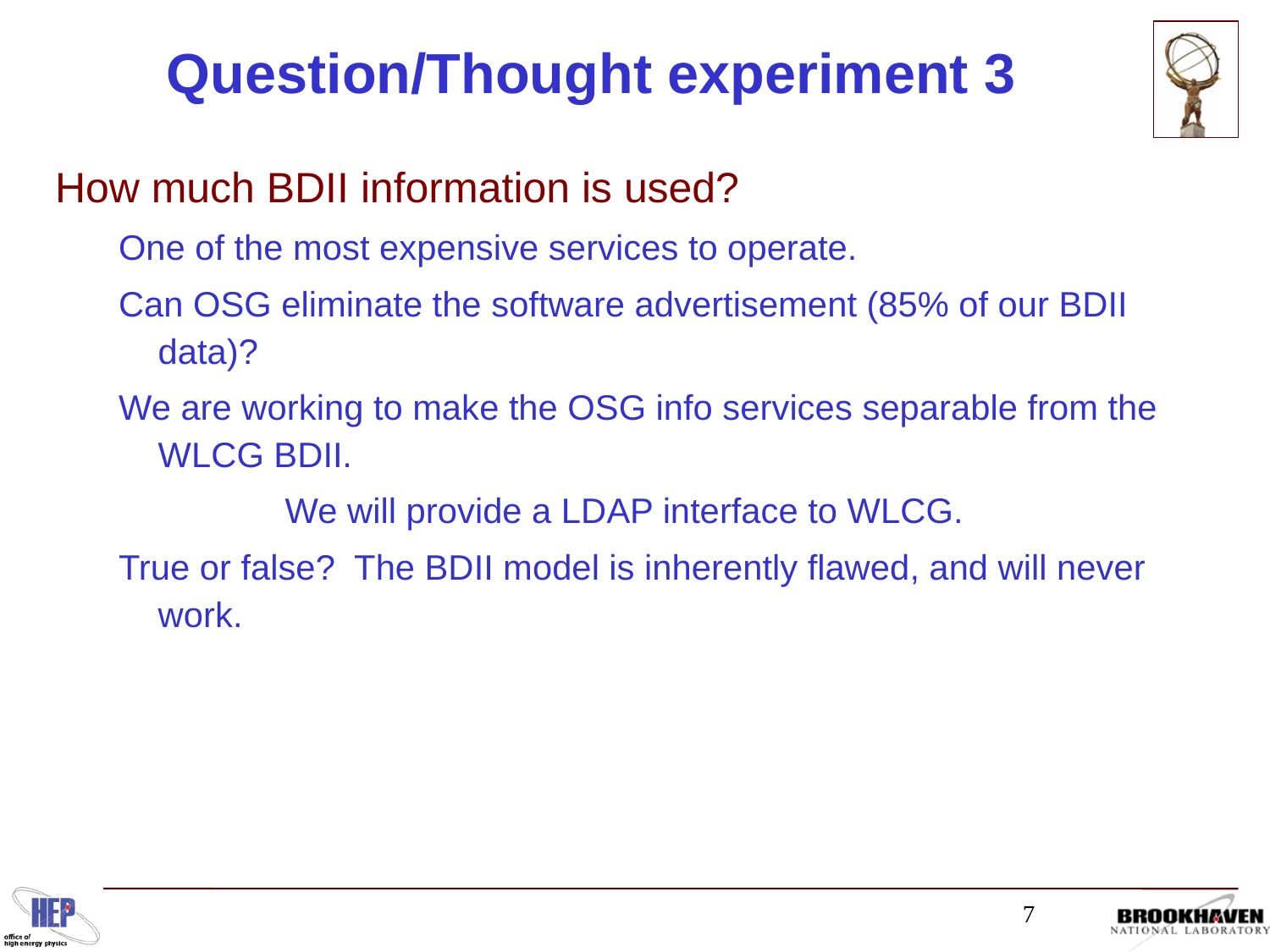

Question/Thought experiment 3
How much BDII information is used?
One of the most expensive services to operate.
Can OSG eliminate the software advertisement (85% of our BDII data)?
We are working to make the OSG info services separable from the WLCG BDII.
		We will provide a LDAP interface to WLCG.
True or false?  The BDII model is inherently flawed, and will never work.